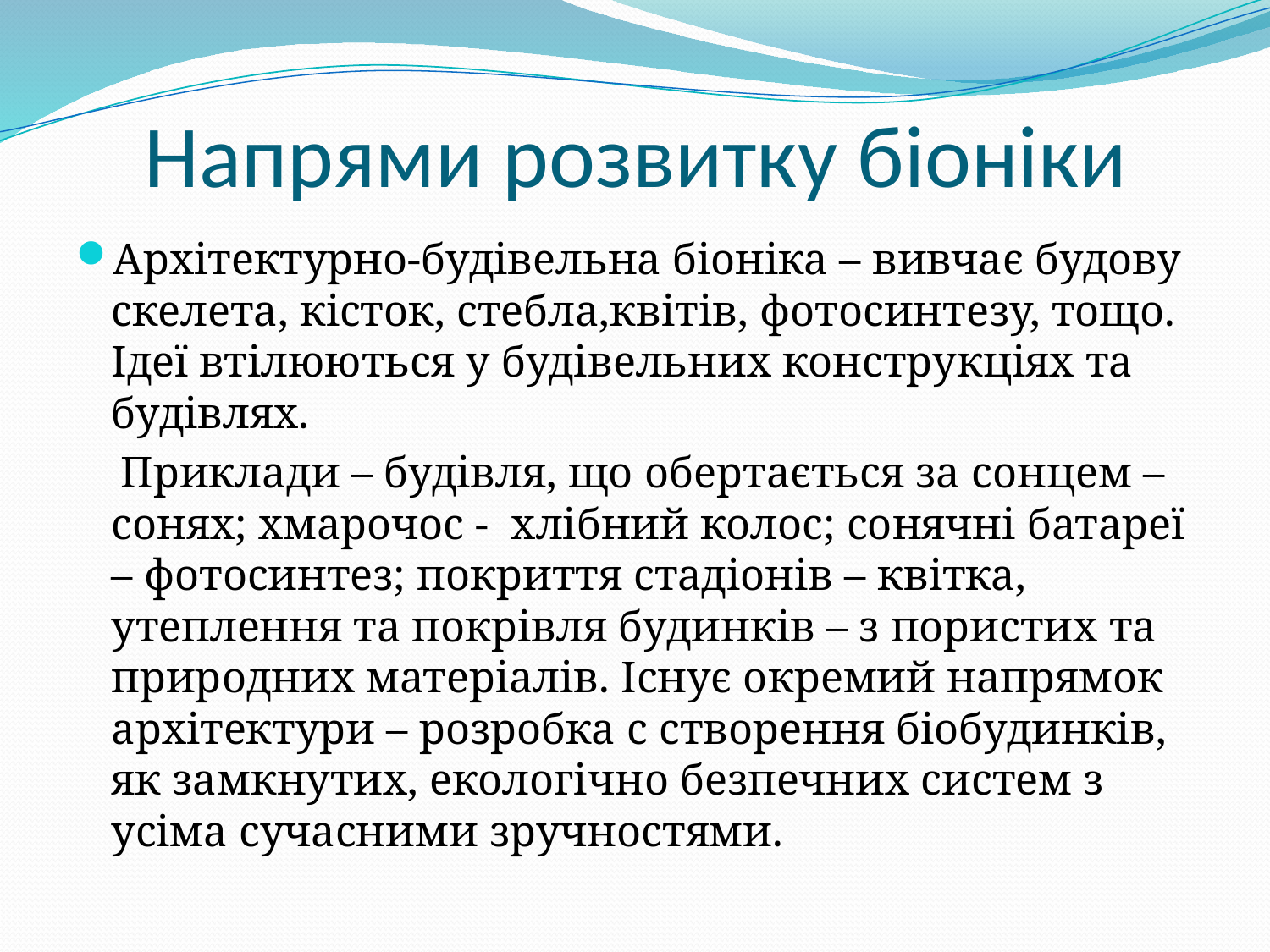

# Напрями розвитку біоніки
Архітектурно-будівельна біоніка – вивчає будову скелета, кісток, стебла,квітів, фотосинтезу, тощо. Ідеї втілюються у будівельних конструкціях та будівлях.
    Приклади – будівля, що обертається за сонцем – сонях; хмарочос -  хлібний колос; сонячні батареї – фотосинтез; покриття стадіонів – квітка, утеплення та покрівля будинків – з пористих та природних матеріалів. Існує окремий напрямок архітектури – розробка с створення біобудинків, як замкнутих, екологічно безпечних систем з усіма сучасними зручностями.